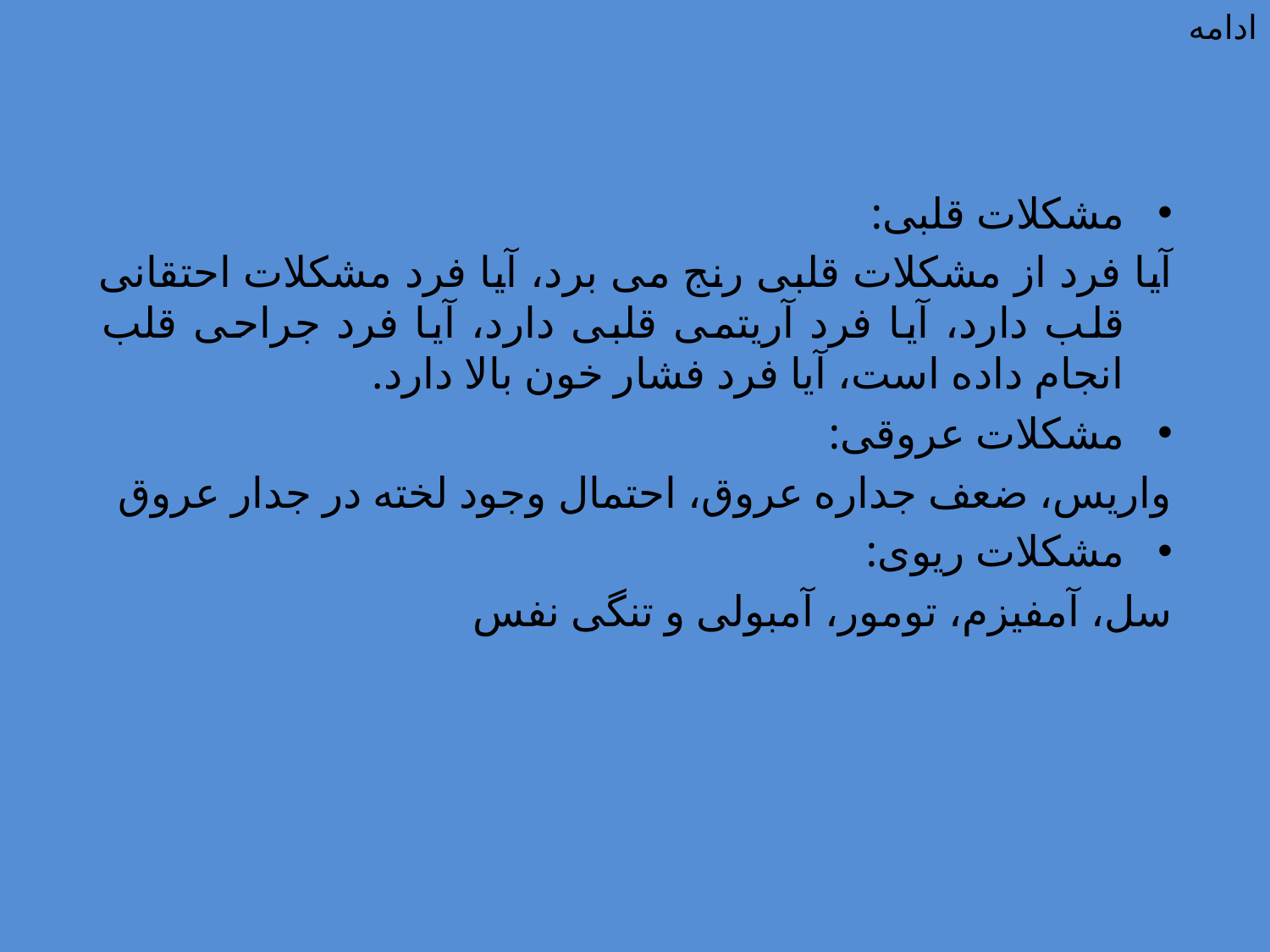

# ادامه
مشکلات قلبی:
آیا فرد از مشکلات قلبی رنج می برد، آیا فرد مشکلات احتقانی قلب دارد، آیا فرد آریتمی قلبی دارد، آیا فرد جراحی قلب انجام داده است، آیا فرد فشار خون بالا دارد.
مشکلات عروقی:
واریس، ضعف جداره عروق، احتمال وجود لخته در جدار عروق
مشکلات ریوی:
سل، آمفیزم، تومور، آمبولی و تنگی نفس